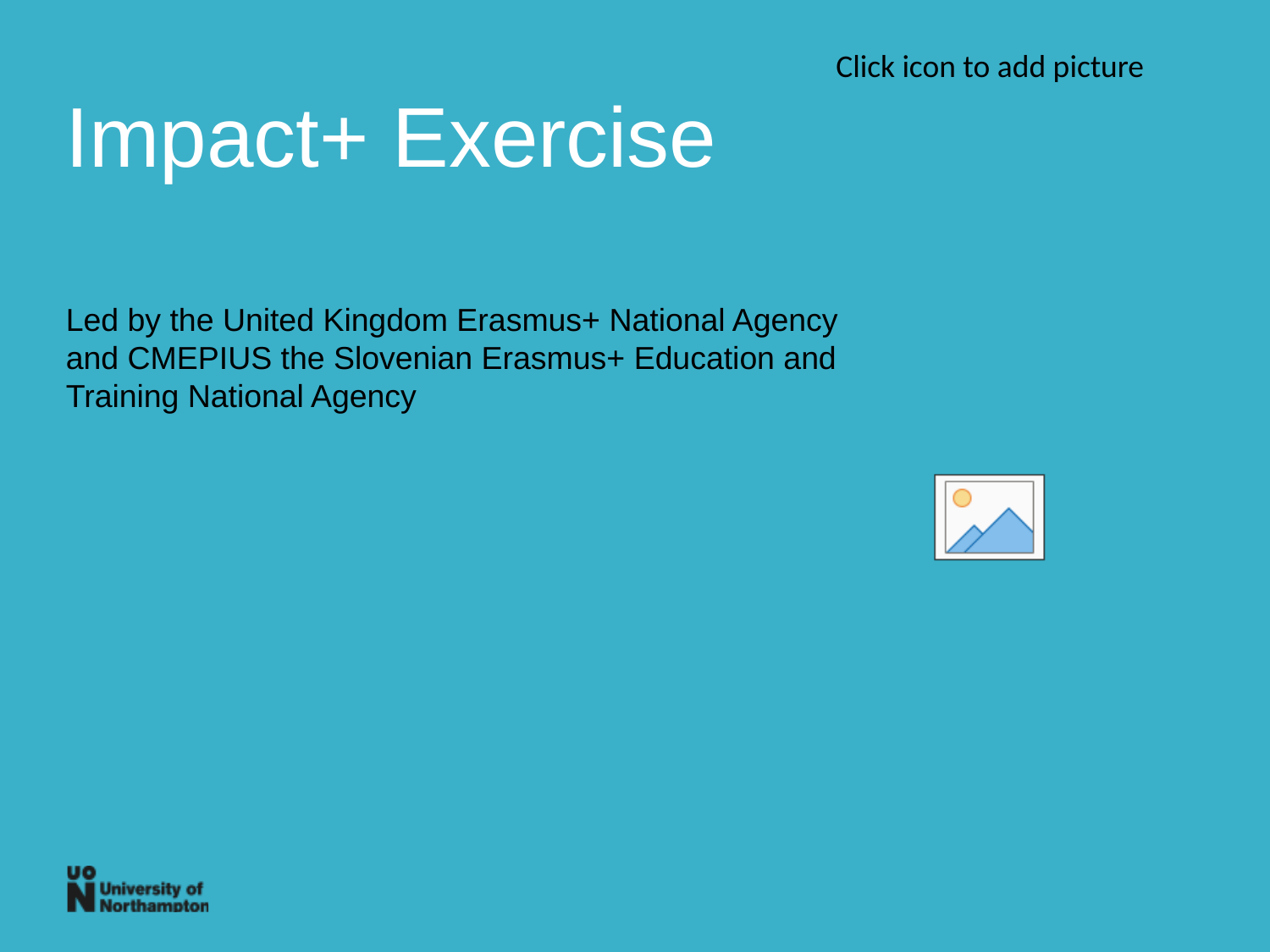

# Impact+ Exercise
Led by the United Kingdom Erasmus+ National Agency and CMEPIUS the Slovenian Erasmus+ Education and Training National Agency